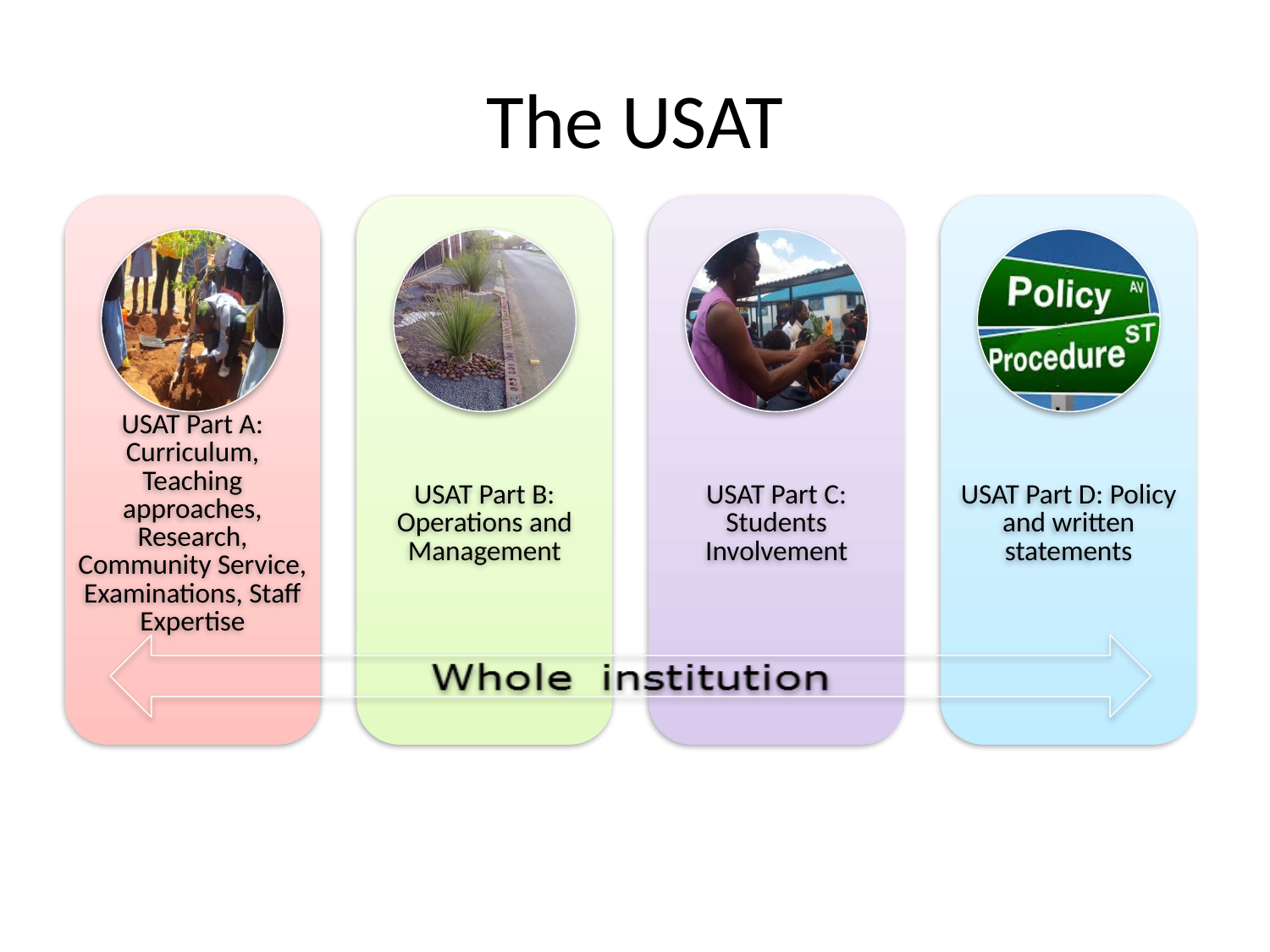

# The USAT
USAT Part A: Curriculum, Teaching approaches, Research, Community Service, Examinations, Staff Expertise
USAT Part B: Operations and Management
USAT Part C: Students Involvement
USAT Part D: Policy and written statements